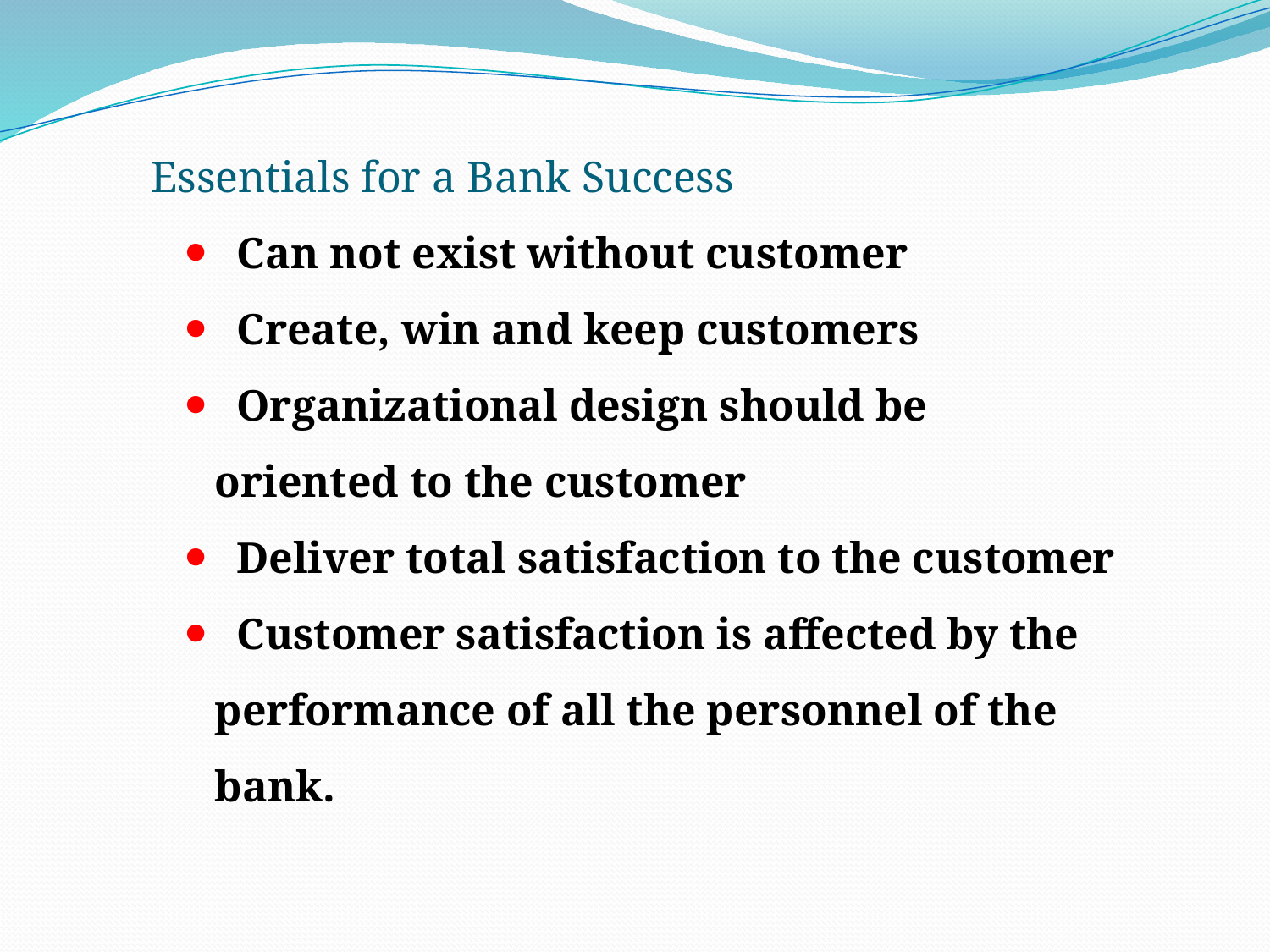

Essentials for a Bank Success
  Can not exist without customer
  Create, win and keep customers
  Organizational design should be oriented to the customer
  Deliver total satisfaction to the customer
  Customer satisfaction is affected by the performance of all the personnel of the bank.